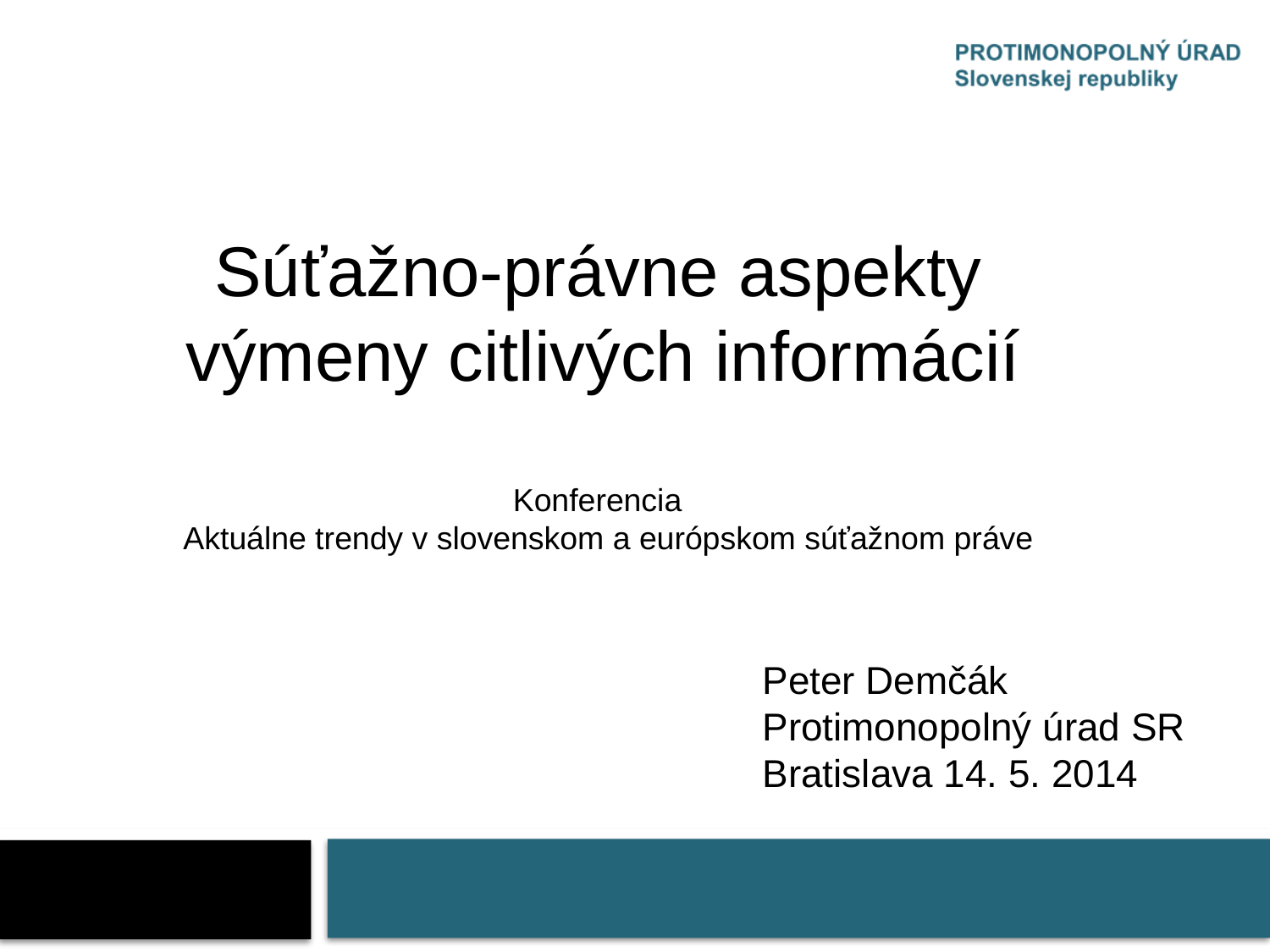

# Súťažno-právne aspekty výmeny citlivých informácií Konferencia Aktuálne trendy v slovenskom a európskom súťažnom práve
Peter Demčák
Protimonopolný úrad SR
Bratislava 14. 5. 2014